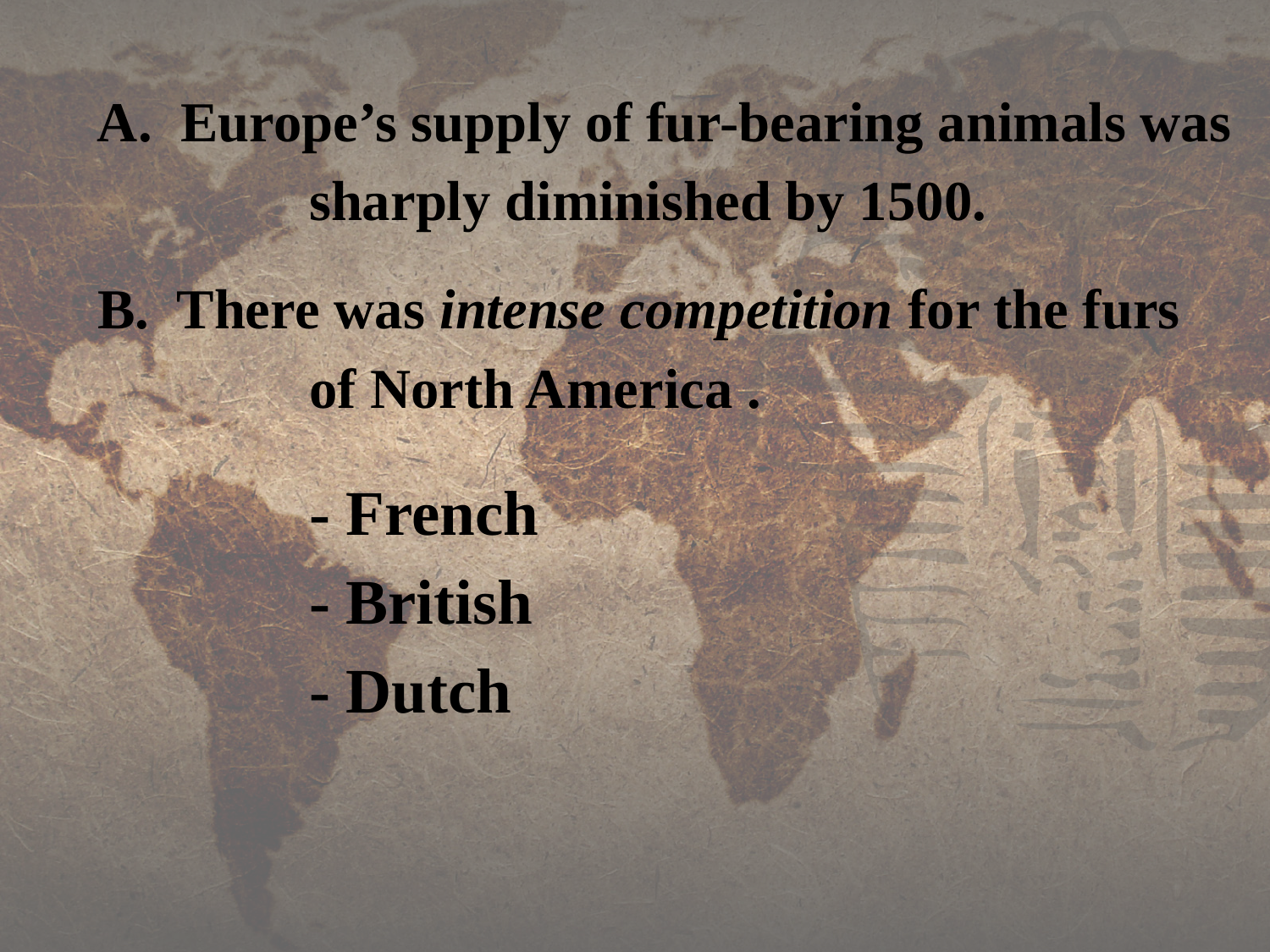

A.  Europe’s supply of fur-bearing animals was
		sharply diminished by 1500.

   B.  There was intense competition for the furs
		of North America .

		- French
		- British
		- Dutch